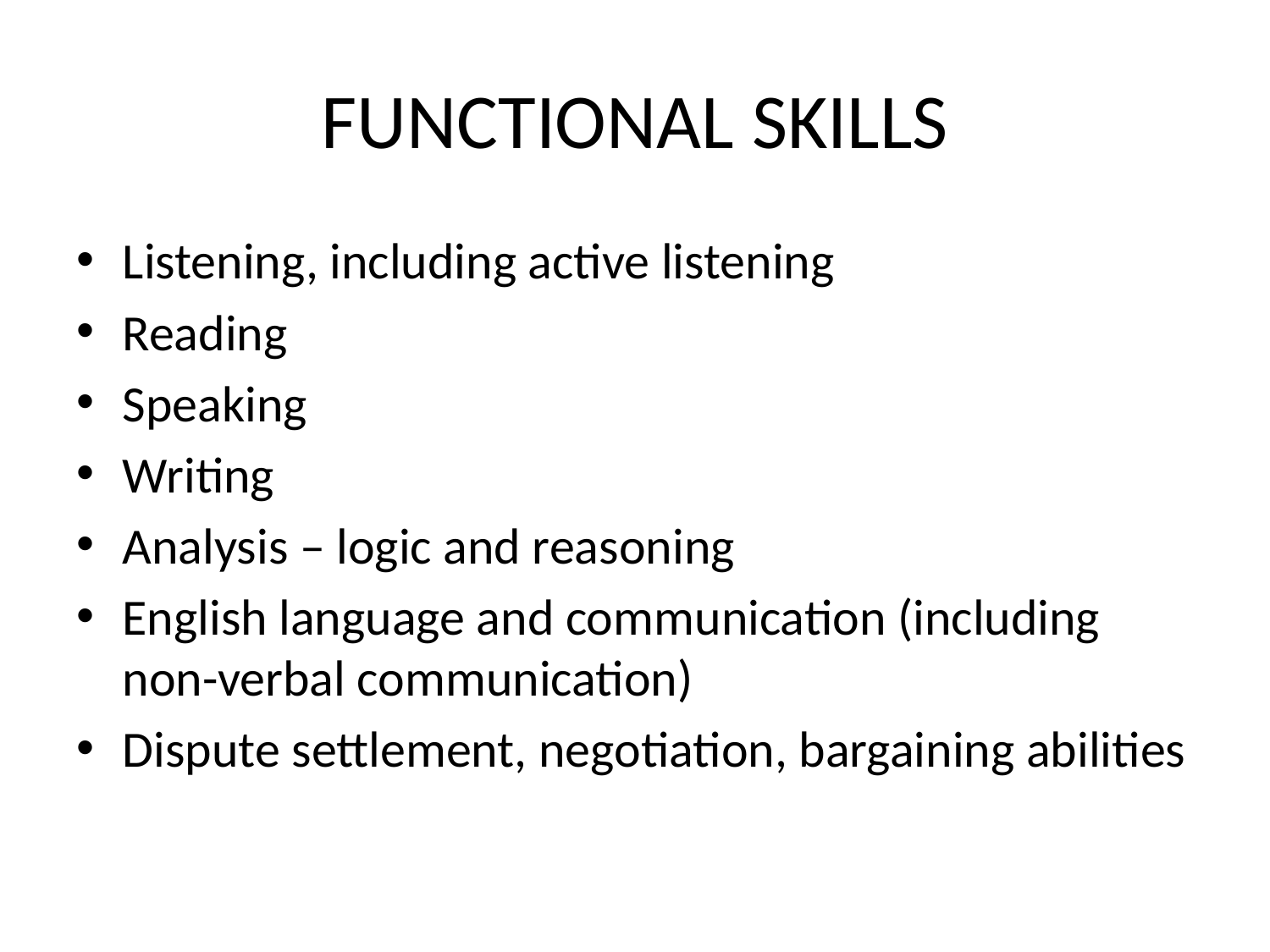

# FUNCTIONAL SKILLS
Listening, including active listening
Reading
Speaking
Writing
Analysis – logic and reasoning
English language and communication (including non-verbal communication)
Dispute settlement, negotiation, bargaining abilities